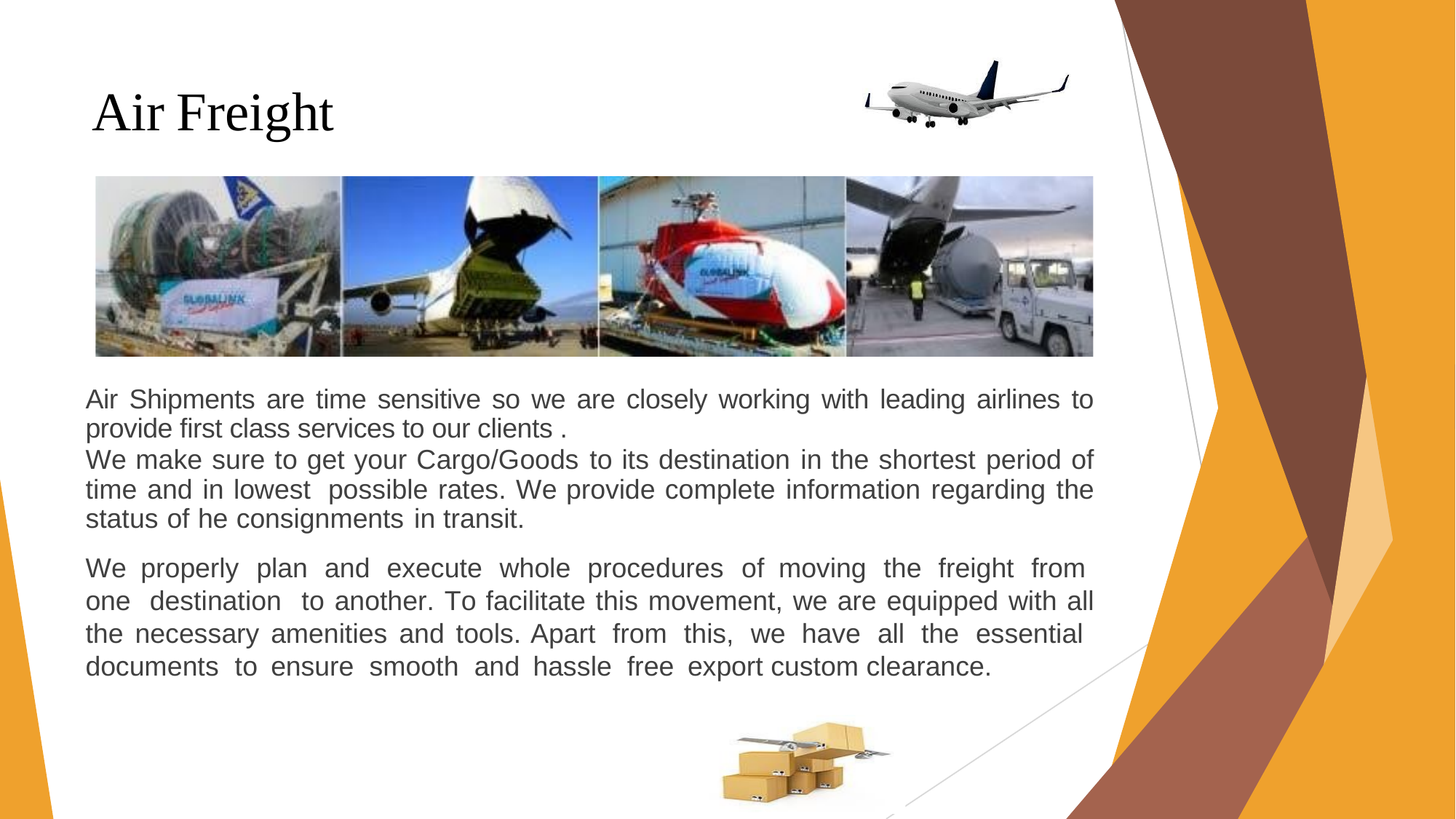

Air
Freight

Air Shipments are time sensitive so we are closely working with leading airlines to provide first class services to our clients .
We make sure to get your Cargo/Goods to its destination in the shortest period of time and in lowest  possible rates. We provide complete information regarding the status of he consignments in transit.
We properly  plan  and  execute  whole  procedures  of moving  the  freight  from  one  destination  to another. To facilitate this movement, we are equipped with all the necessary amenities and tools. Apart from this, we have all the essential  documents  to ensure  smooth  and hassle  free export custom clearance.